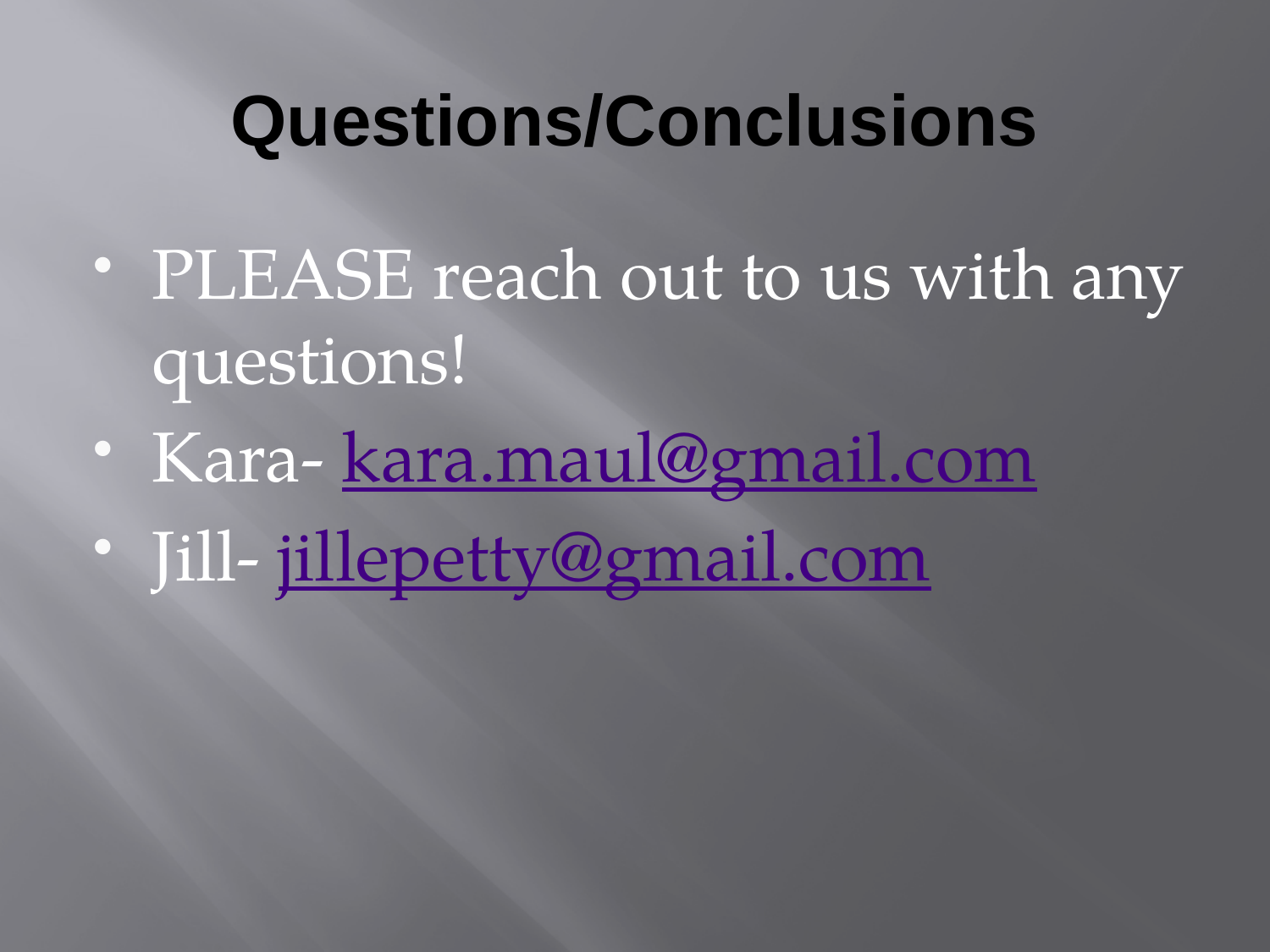

# Questions/Conclusions
PLEASE reach out to us with any questions!
Kara- kara.maul@gmail.com
Jill- jillepetty@gmail.com